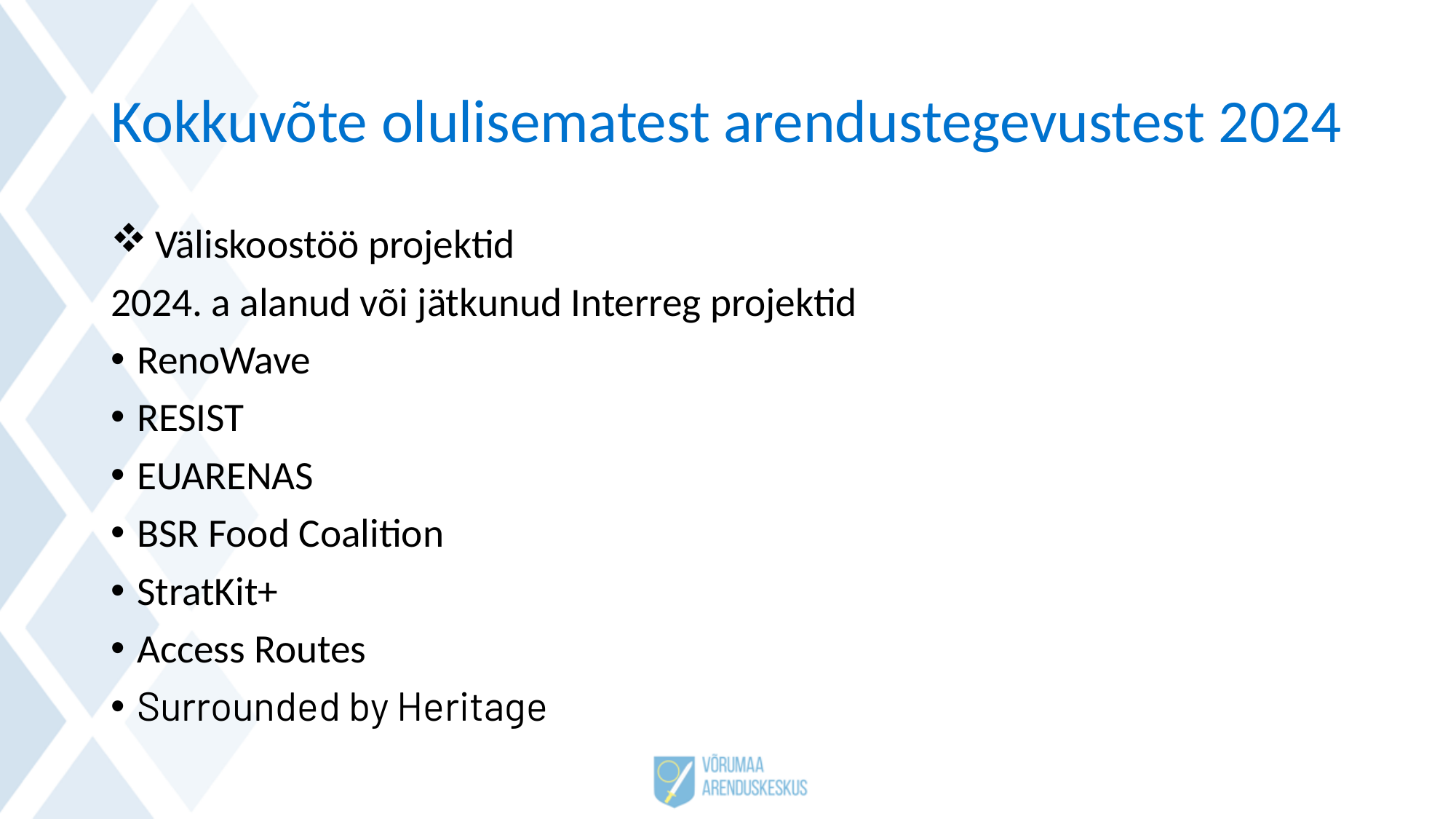

# Kokkuvõte olulisematest arendustegevustest 2024
 Väliskoostöö projektid
2024. a alanud või jätkunud Interreg projektid
RenoWave
RESIST
EUARENAS
BSR Food Coalition
StratKit+
Access Routes
Surrounded by Heritage